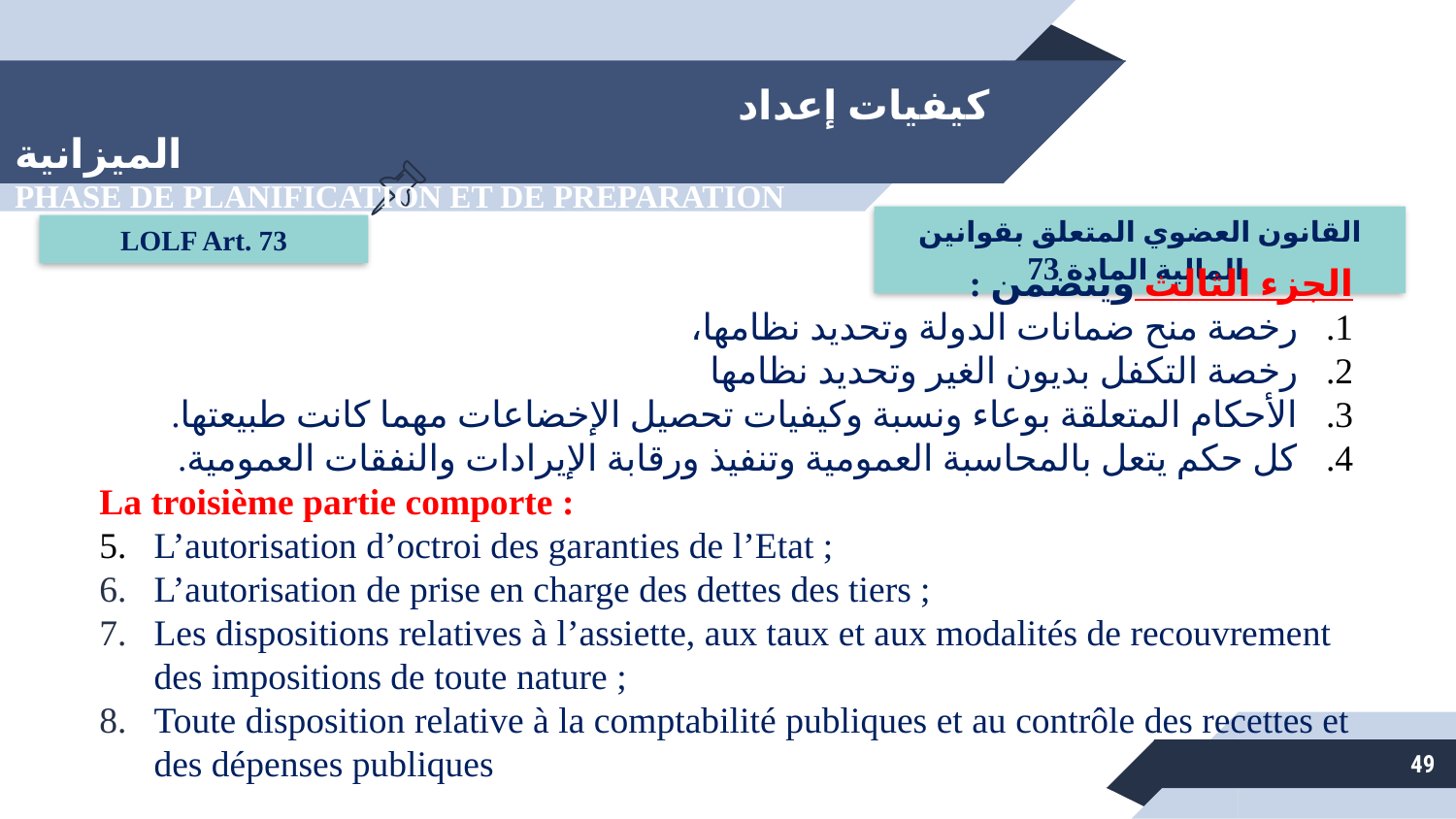

كيفيات إعداد الميزانية
PHASE DE PLANIFICATION ET DE PREPARATION

القانون العضوي المتعلق بقوانين المالية المادة 73
LOLF Art. 73
الجزء الثالث ويتضمن :
رخصة منح ضمانات الدولة وتحديد نظامها،
رخصة التكفل بديون الغير وتحديد نظامها
الأحكام المتعلقة بوعاء ونسبة وكيفيات تحصيل الإخضاعات مهما كانت طبيعتها.
كل حكم يتعل بالمحاسبة العمومية وتنفيذ ورقابة الإيرادات والنفقات العمومية.
La troisième partie comporte :
L’autorisation d’octroi des garanties de l’Etat ;
L’autorisation de prise en charge des dettes des tiers ;
Les dispositions relatives à l’assiette, aux taux et aux modalités de recouvrement des impositions de toute nature ;
Toute disposition relative à la comptabilité publiques et au contrôle des recettes et des dépenses publiques

49